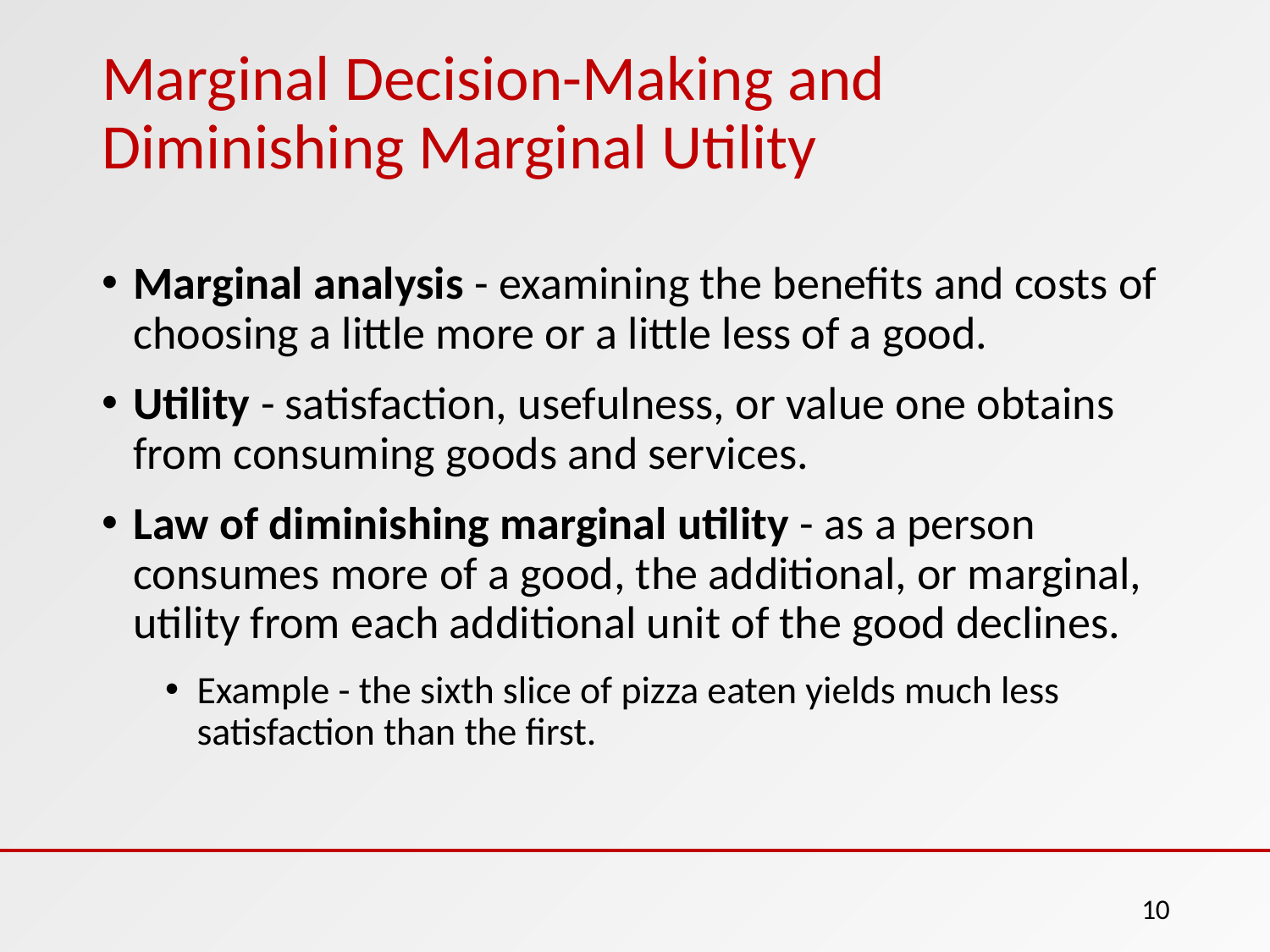

# Marginal Decision-Making and Diminishing Marginal Utility
Marginal analysis - examining the benefits and costs of choosing a little more or a little less of a good.
Utility - satisfaction, usefulness, or value one obtains from consuming goods and services.
Law of diminishing marginal utility - as a person consumes more of a good, the additional, or marginal, utility from each additional unit of the good declines.
Example - the sixth slice of pizza eaten yields much less satisfaction than the first.

10